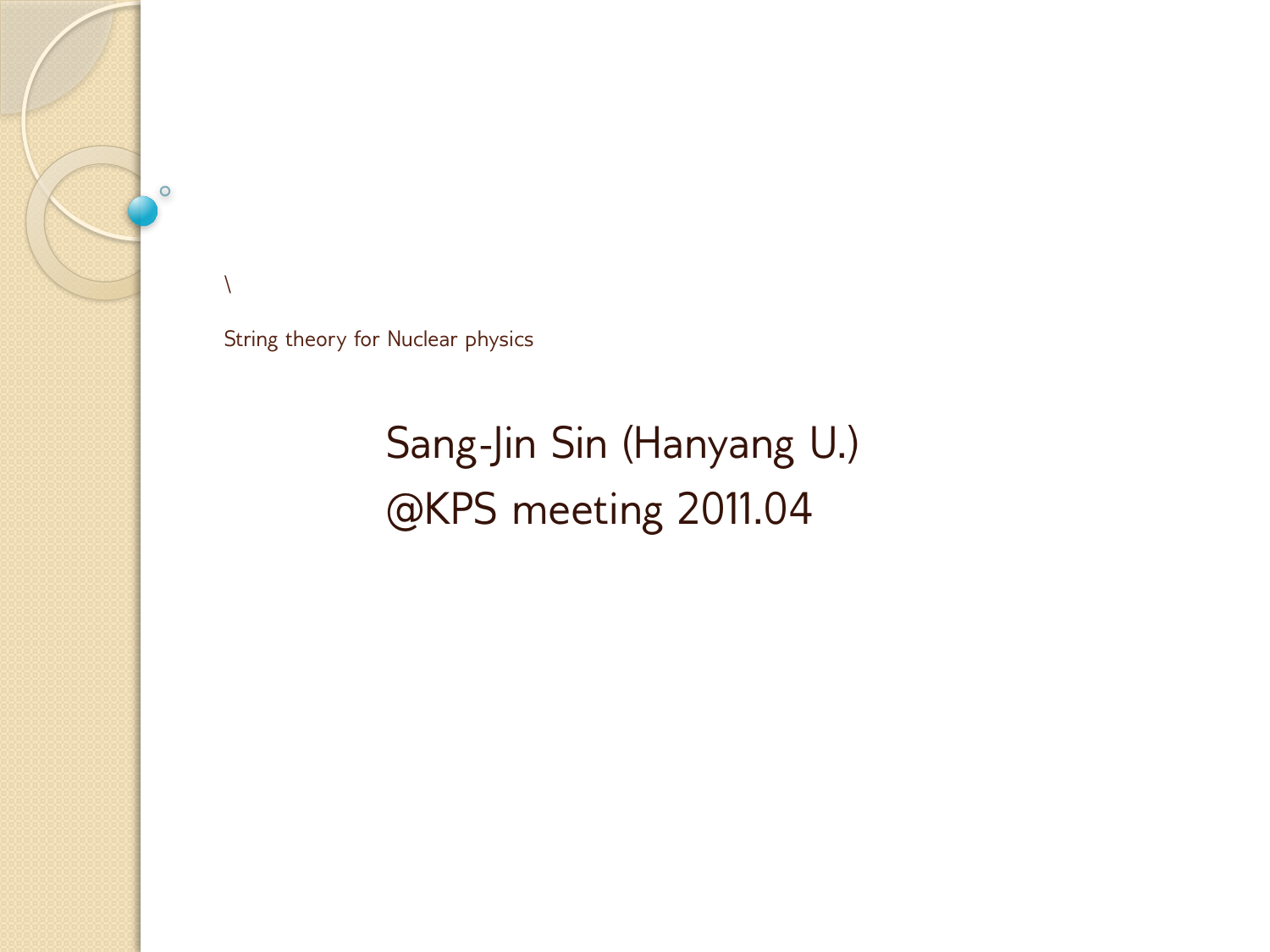

# \ String theory for Nuclear physics
Sang-Jin Sin (Hanyang U.)
@KPS meeting 2011.04